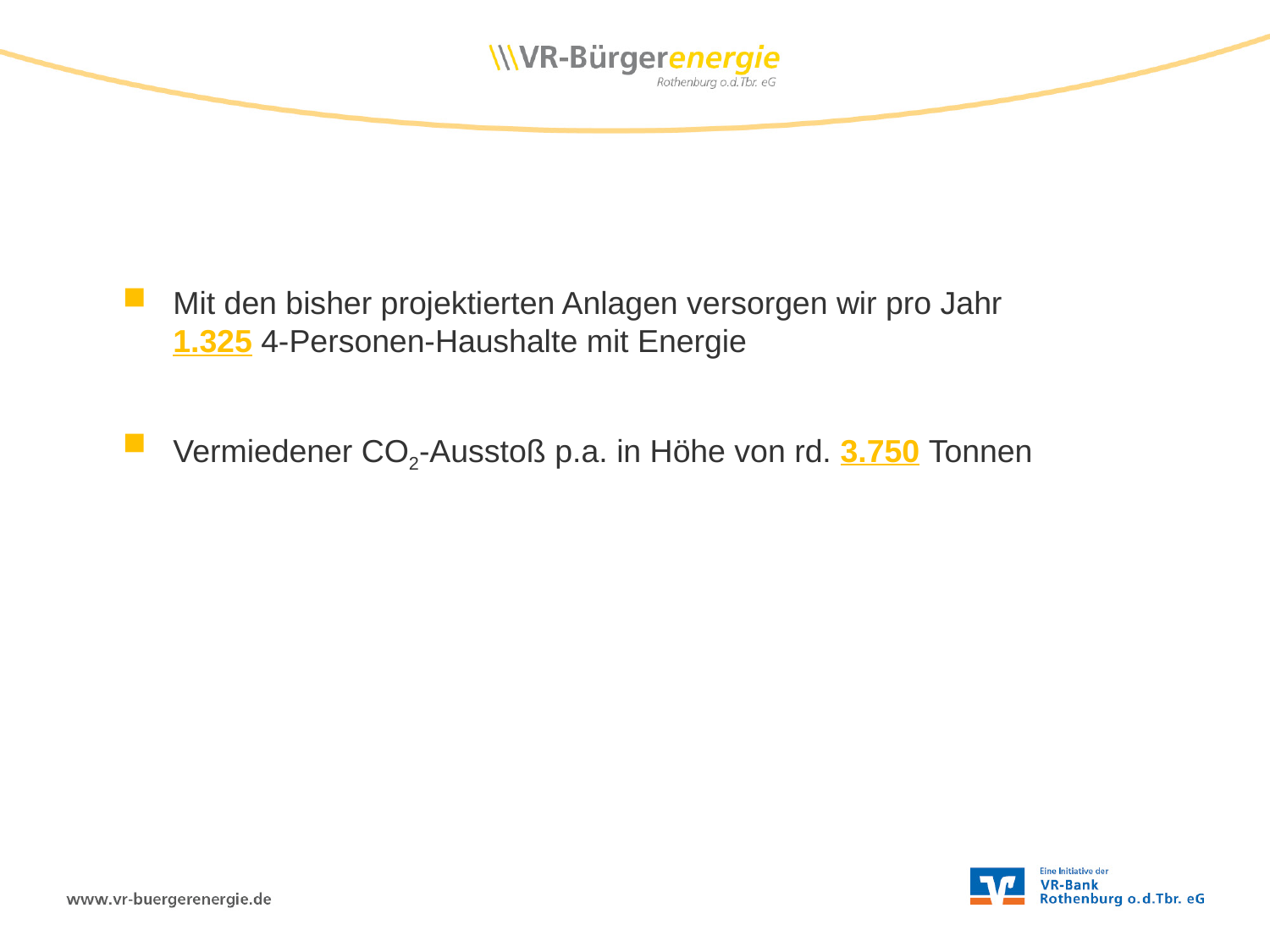

Mit den bisher projektierten Anlagen versorgen wir pro Jahr                 1.325 4-Personen-Haushalte mit Energie

Vermiedener CO2-Ausstoß p.a. in Höhe von rd. 3.750 Tonnen